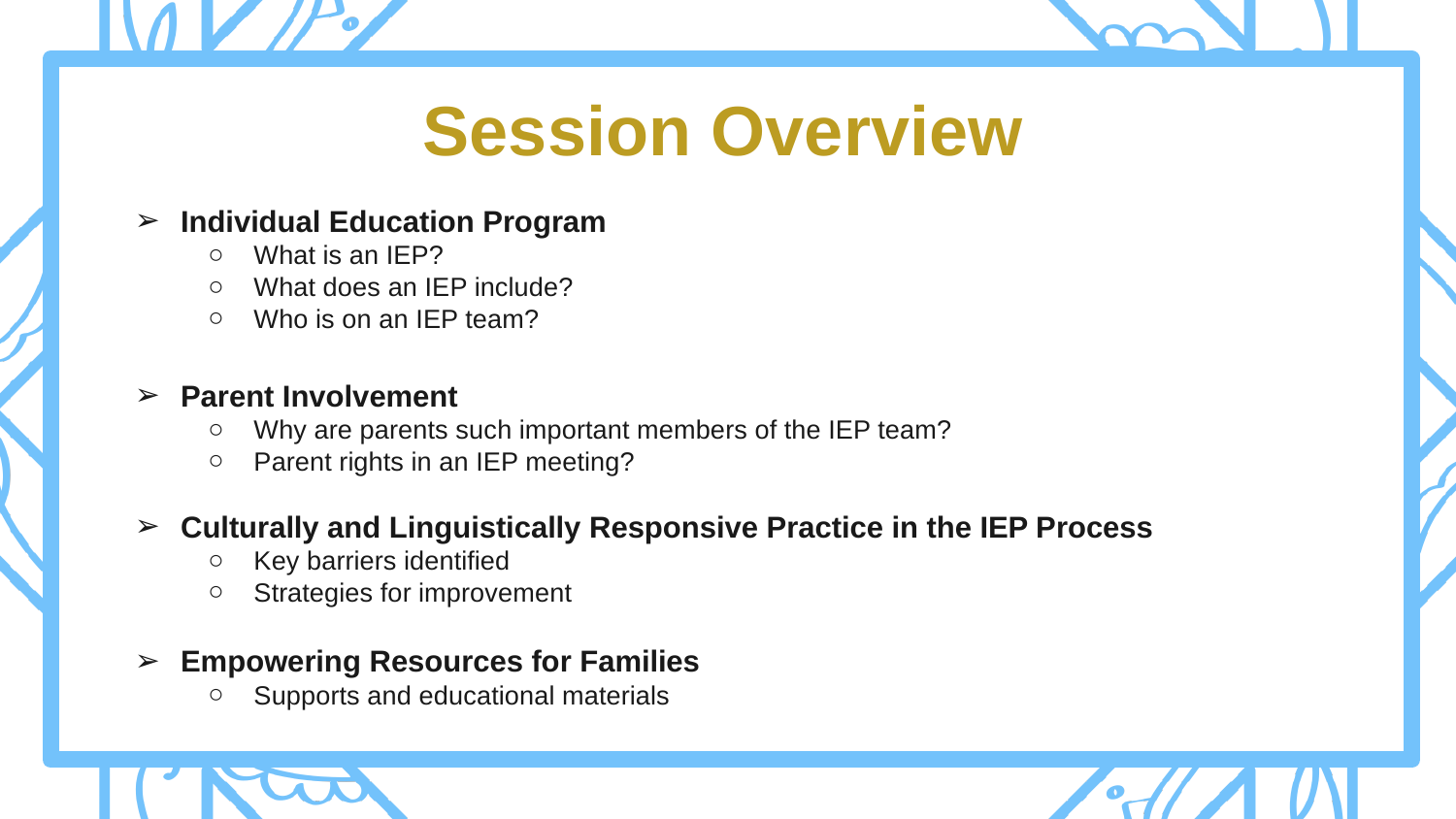

# Session Overview
Individual Education Program
What is an IEP?
What does an IEP include?
Who is on an IEP team?

Parent Involvement
Why are parents such important members of the IEP team?
Parent rights in an IEP meeting?
Culturally and Linguistically Responsive Practice in the IEP Process
Key barriers identified
Strategies for improvement
Empowering Resources for Families
Supports and educational materials